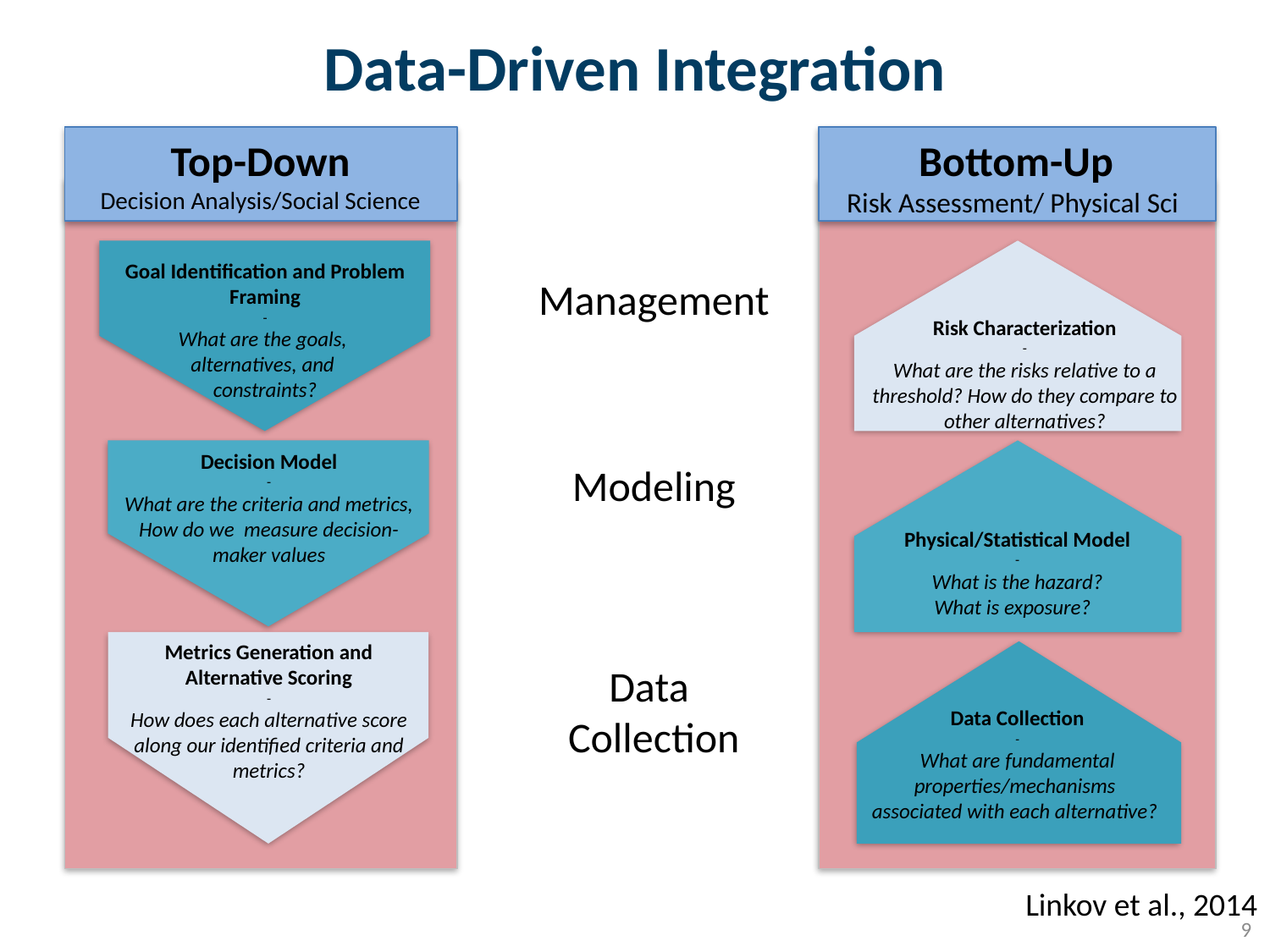

Data-Driven Integration

Top-Down
Decision Analysis/Social Science

Bottom-Up
Risk Assessment/ Physical Sci

Data Collection
-
What are fundamental properties/mechanisms
associated with each alternative?

Physical/Statistical Model
-
What is the hazard?
What is exposure?

Risk Characterization
-
What are the risks relative to a threshold? How do they compare to other alternatives?

Goal Identification and Problem Framing
-
What are the goals,
alternatives, and
constraints?

Decision Model
-
What are the criteria and metrics, How do we  measure decision-maker values

Metrics Generation and Alternative Scoring
-
How does each alternative score along our identified criteria and metrics?
Management
Modeling
Data
Collection
Linkov et al., 2014
9